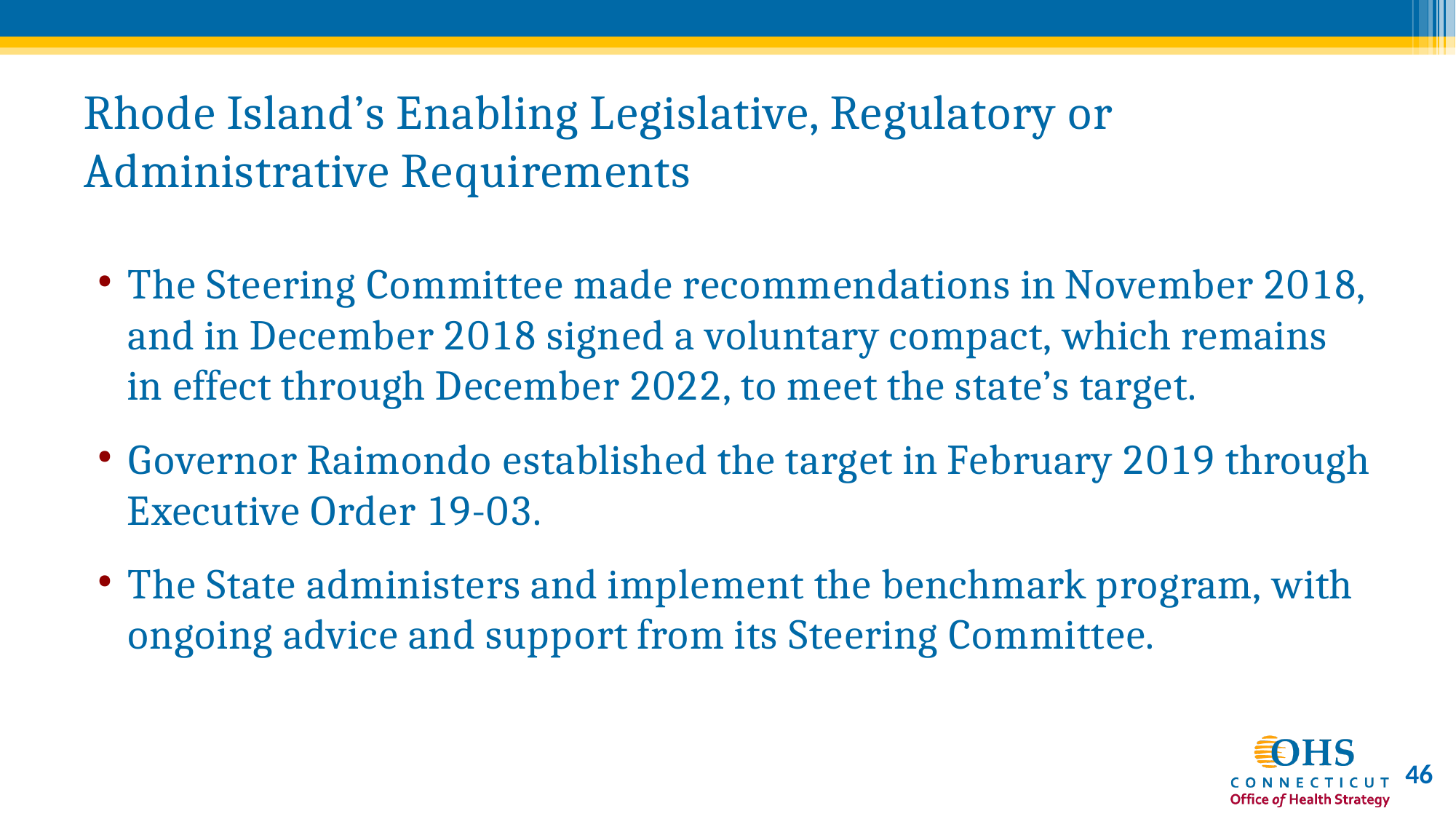

# Rhode Island’s Enabling Legislative, Regulatory or Administrative Requirements
The Steering Committee made recommendations in November 2018, and in December 2018 signed a voluntary compact, which remains in effect through December 2022, to meet the state’s target.
Governor Raimondo established the target in February 2019 through Executive Order 19-03.
The State administers and implement the benchmark program, with ongoing advice and support from its Steering Committee.
46